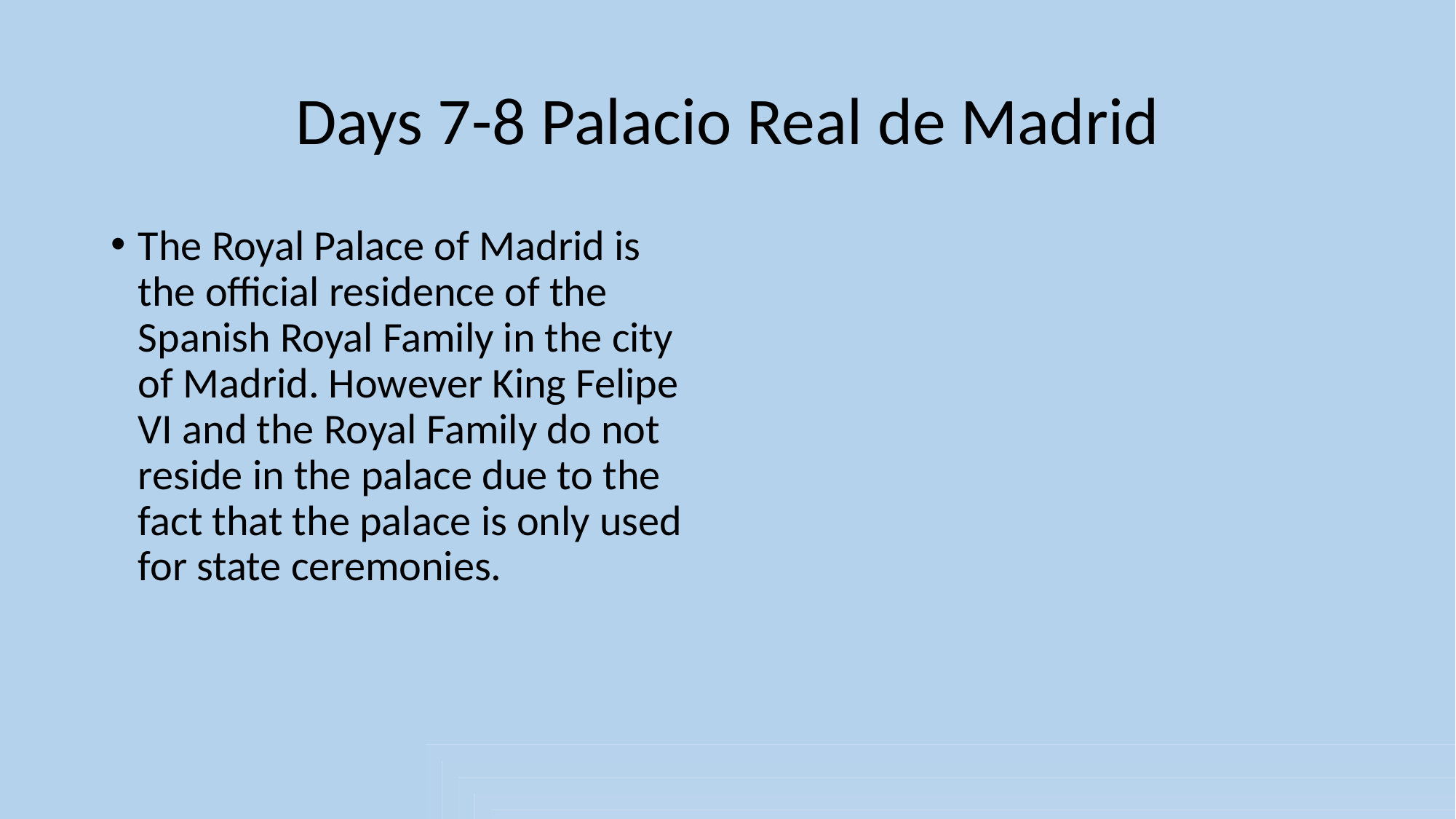

# Days 7-8 Palacio Real de Madrid
The Royal Palace of Madrid is the official residence of the Spanish Royal Family in the city of Madrid. However King Felipe VI and the Royal Family do not reside in the palace due to the fact that the palace is only used for state ceremonies.